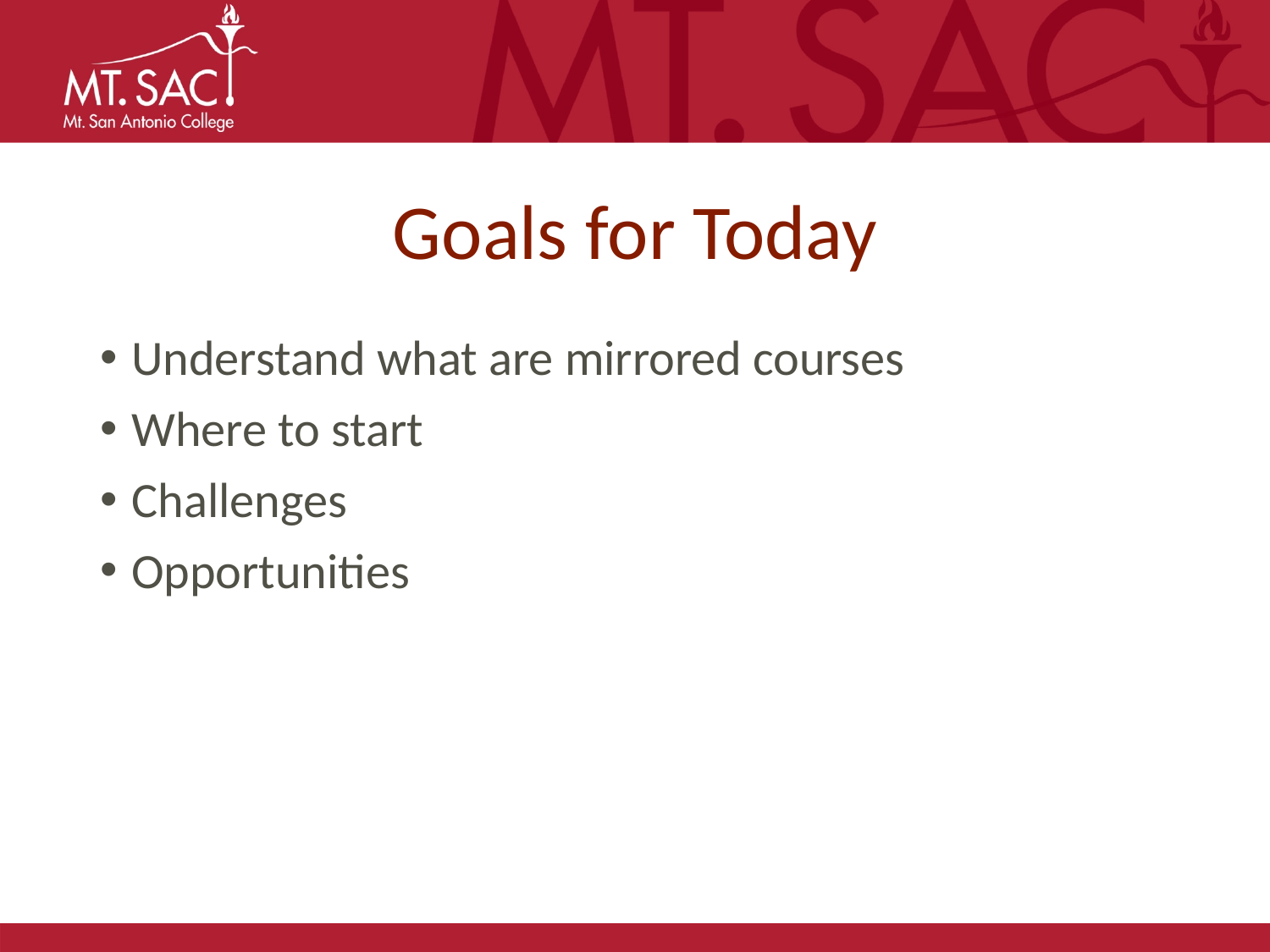

# Goals for Today
Understand what are mirrored courses
Where to start
Challenges
Opportunities